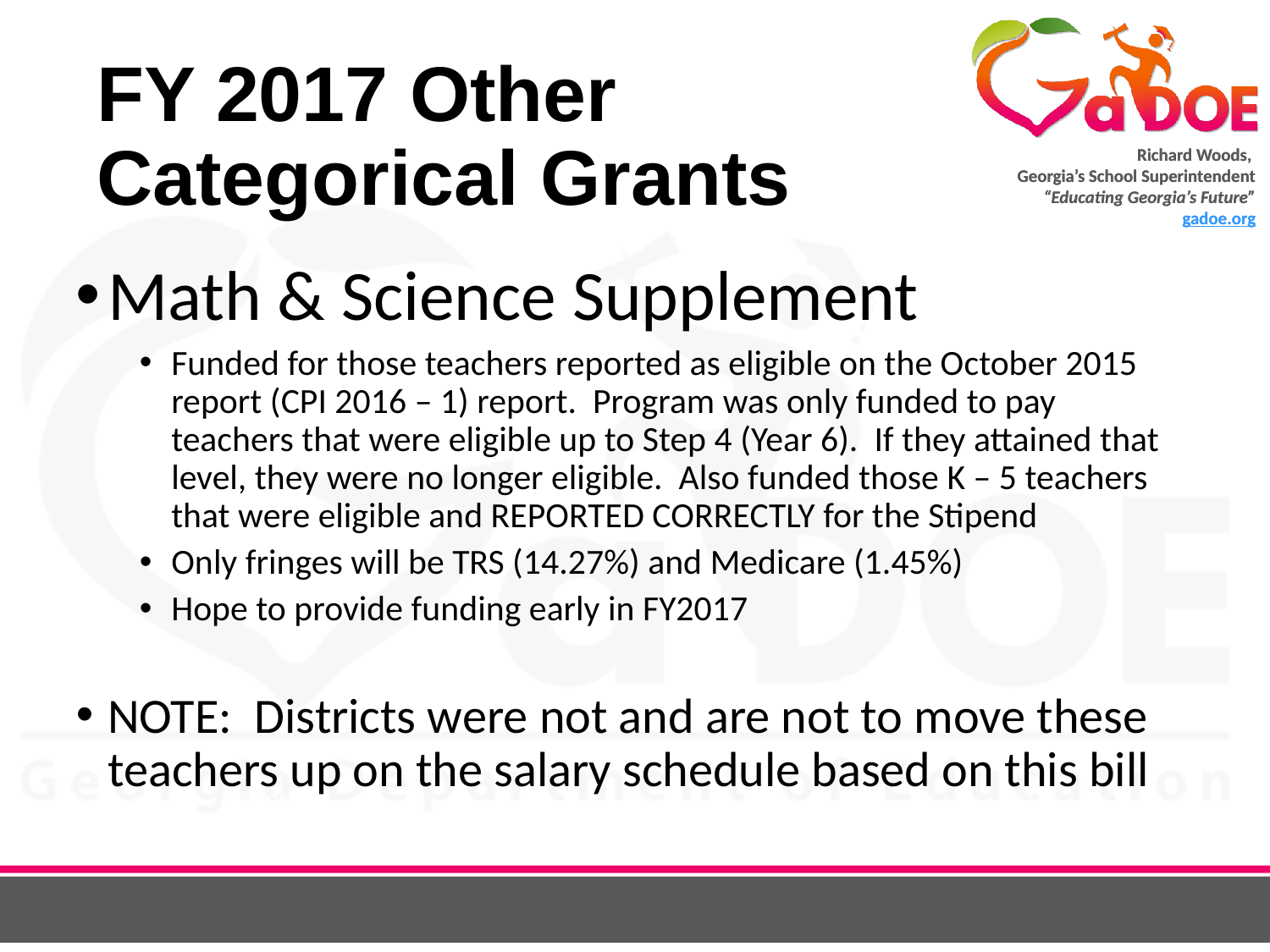

# FY 2017 Other Categorical Grants
Math & Science Supplement
Funded for those teachers reported as eligible on the October 2015 report (CPI 2016 – 1) report.  Program was only funded to pay teachers that were eligible up to Step 4 (Year 6).  If they attained that level, they were no longer eligible.  Also funded those K – 5 teachers that were eligible and REPORTED CORRECTLY for the Stipend
Only fringes will be TRS (14.27%) and Medicare (1.45%)
Hope to provide funding early in FY2017

NOTE:  Districts were not and are not to move these teachers up on the salary schedule based on this bill
3/29/2016
17